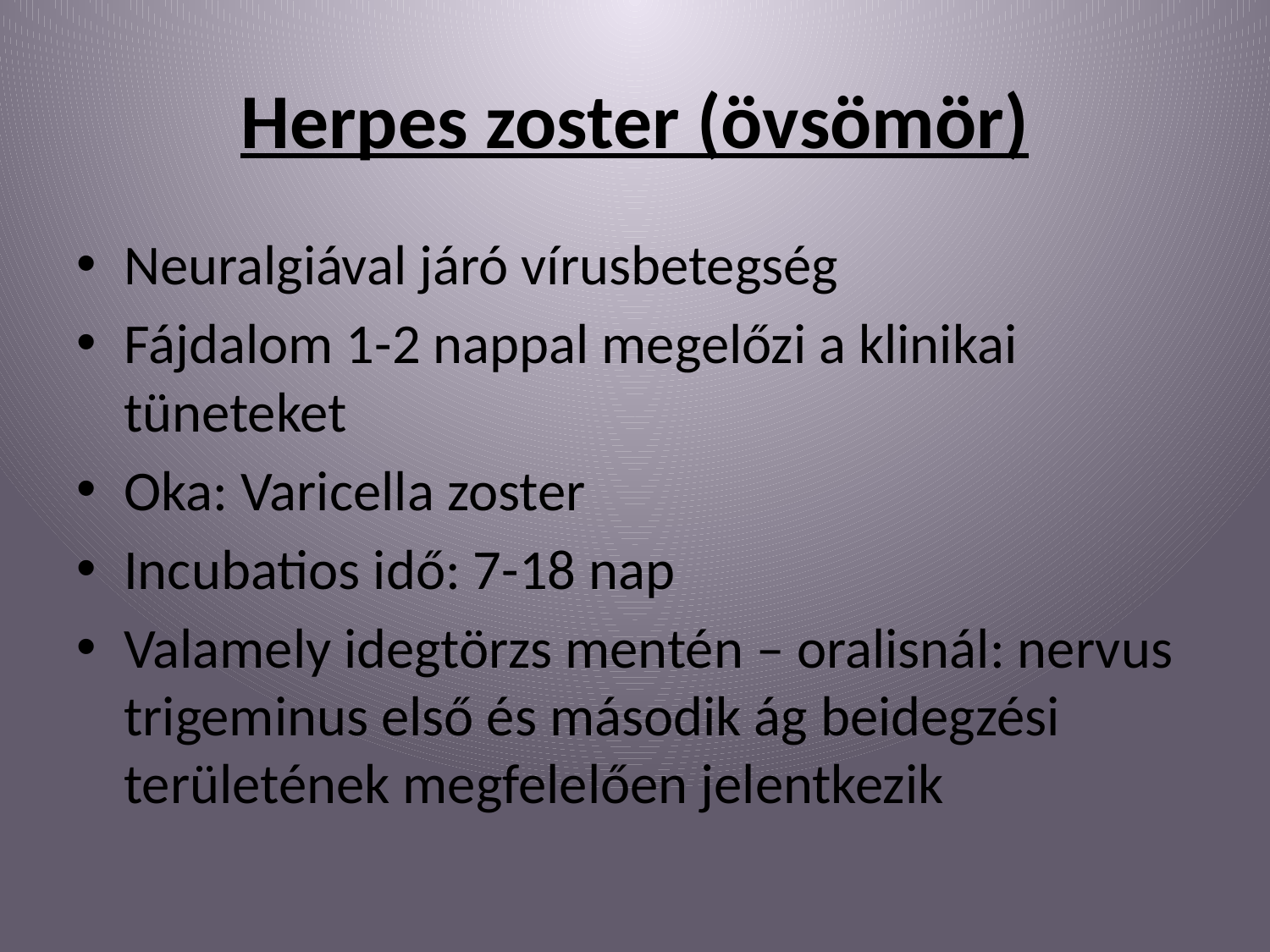

# Herpes zoster (övsömör)
Neuralgiával járó vírusbetegség
Fájdalom 1-2 nappal megelőzi a klinikai tüneteket
Oka: Varicella zoster
Incubatios idő: 7-18 nap
Valamely idegtörzs mentén – oralisnál: nervus trigeminus első és második ág beidegzési területének megfelelően jelentkezik